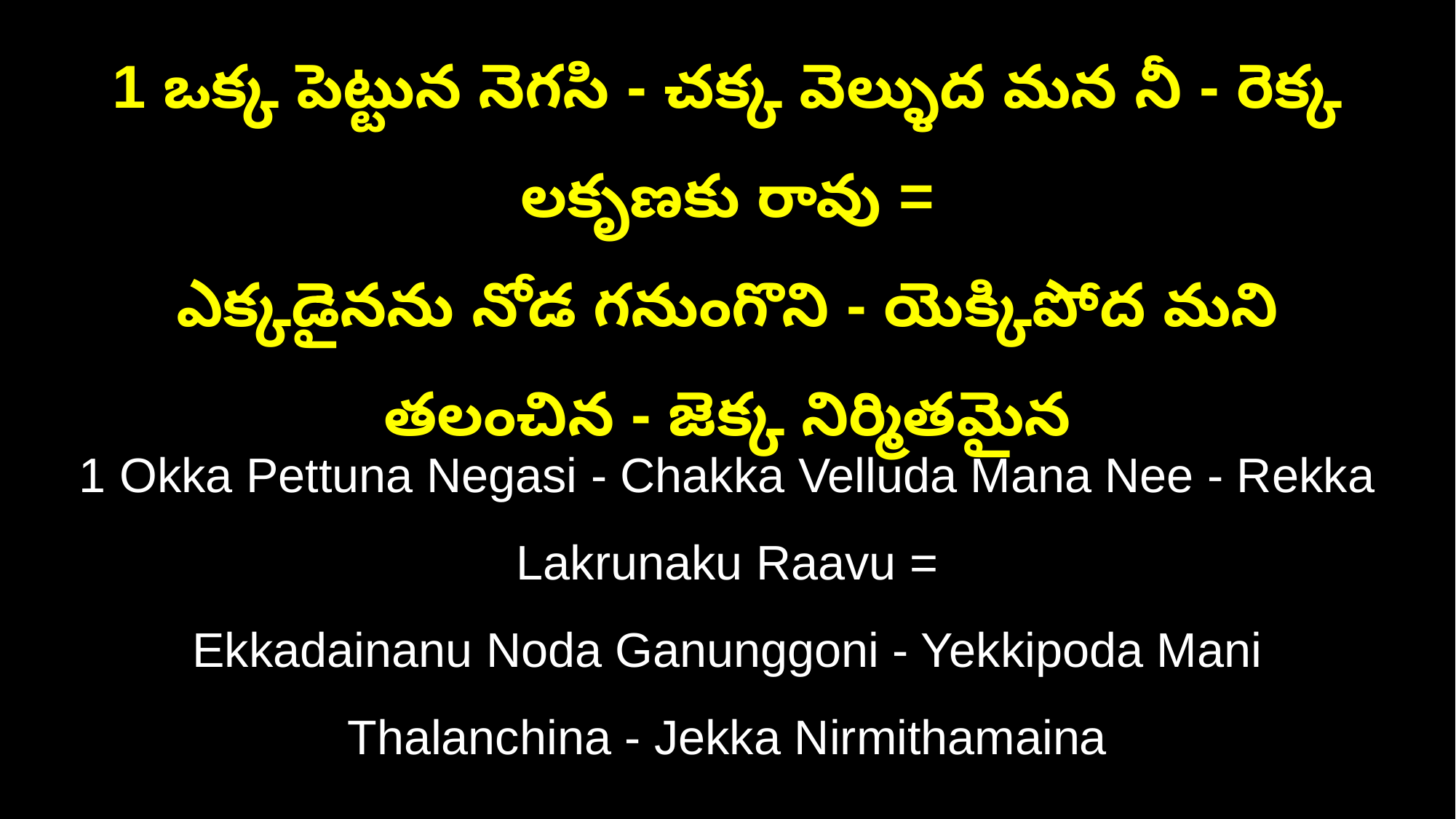

1 ఒక్క పెట్టున నెగసి - చక్క వెల్ళుద మన నీ - రెక్క లకృణకు రావు =
ఎక్కడైనను నోడ గనుంగొని - యెక్కిపోద మని తలంచిన - జెక్క నిర్మితమైన
1 Okka Pettuna Negasi - Chakka Velluda Mana Nee - Rekka Lakrunaku Raavu =
Ekkadainanu Noda Ganunggoni - Yekkipoda Mani Thalanchina - Jekka Nirmithamaina